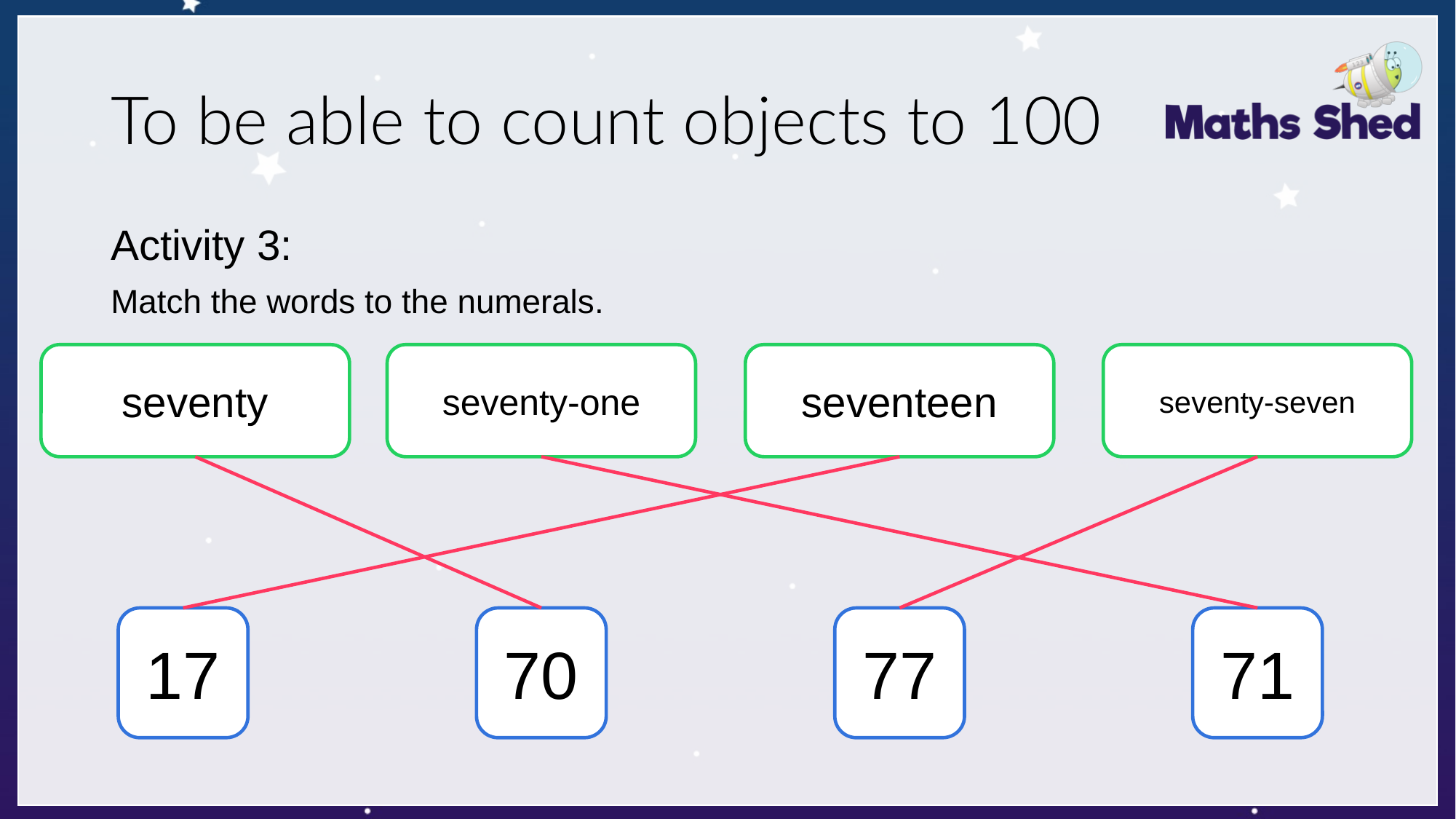

# To be able to count objects to 100
Activity 3:
Match the words to the numerals.
seventy-seven
seventeen
seventy
seventy-one
17
70
77
71